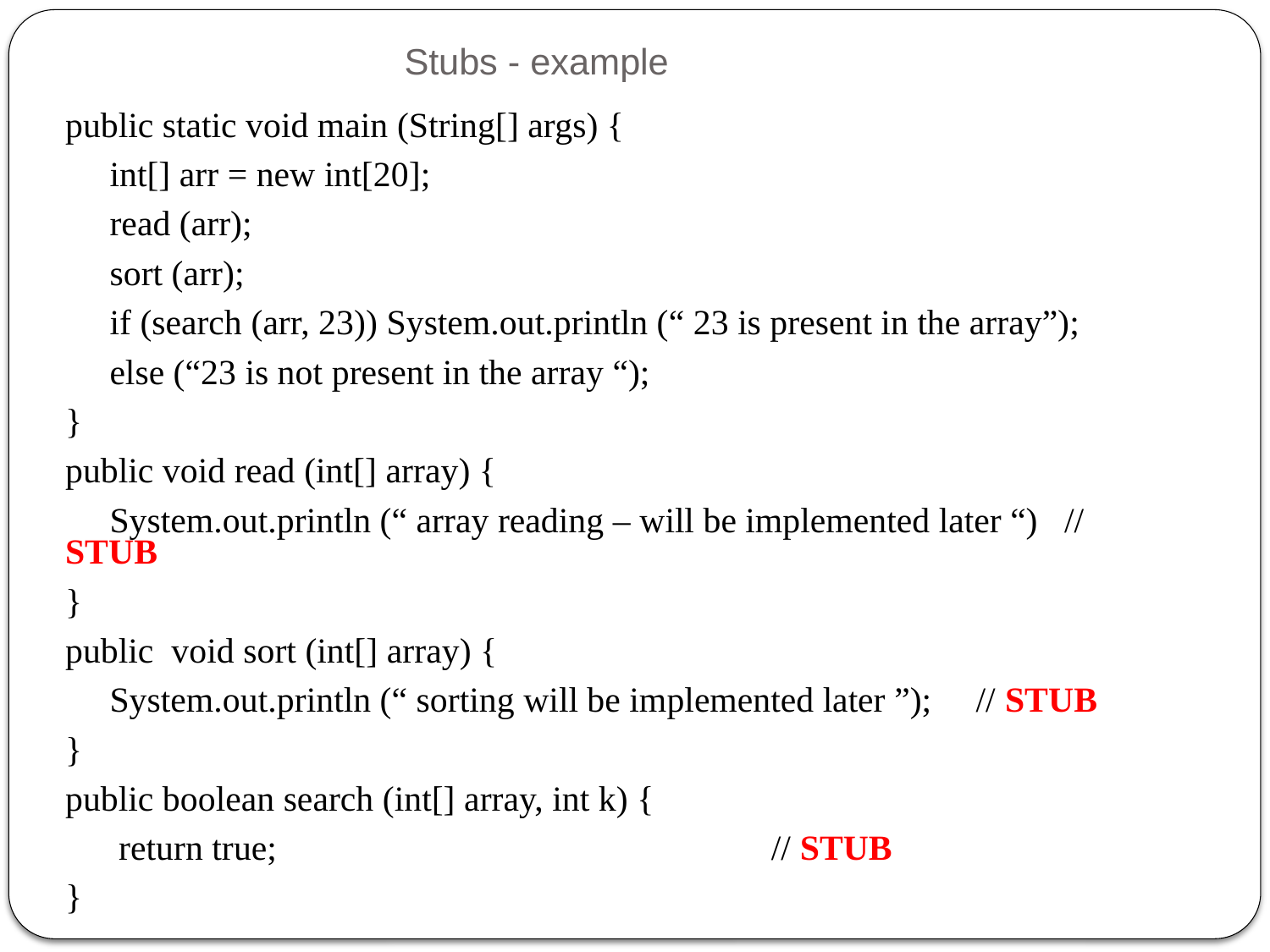

# Stubs - example
public static void main (String[] args) {
     int[] arr = new int[20];
     read (arr);
     sort (arr);
     if (search (arr, 23)) System.out.println (“ 23 is present in the array”);
     else (“23 is not present in the array “);
}
public void read (int[] array) {
     System.out.println (“ array reading – will be implemented later “)   // STUB
}
public  void sort (int[] array) {
     System.out.println (“ sorting will be implemented later ”);     // STUB
}
public boolean search (int[] array, int k) {
      return true;				        // STUB
}